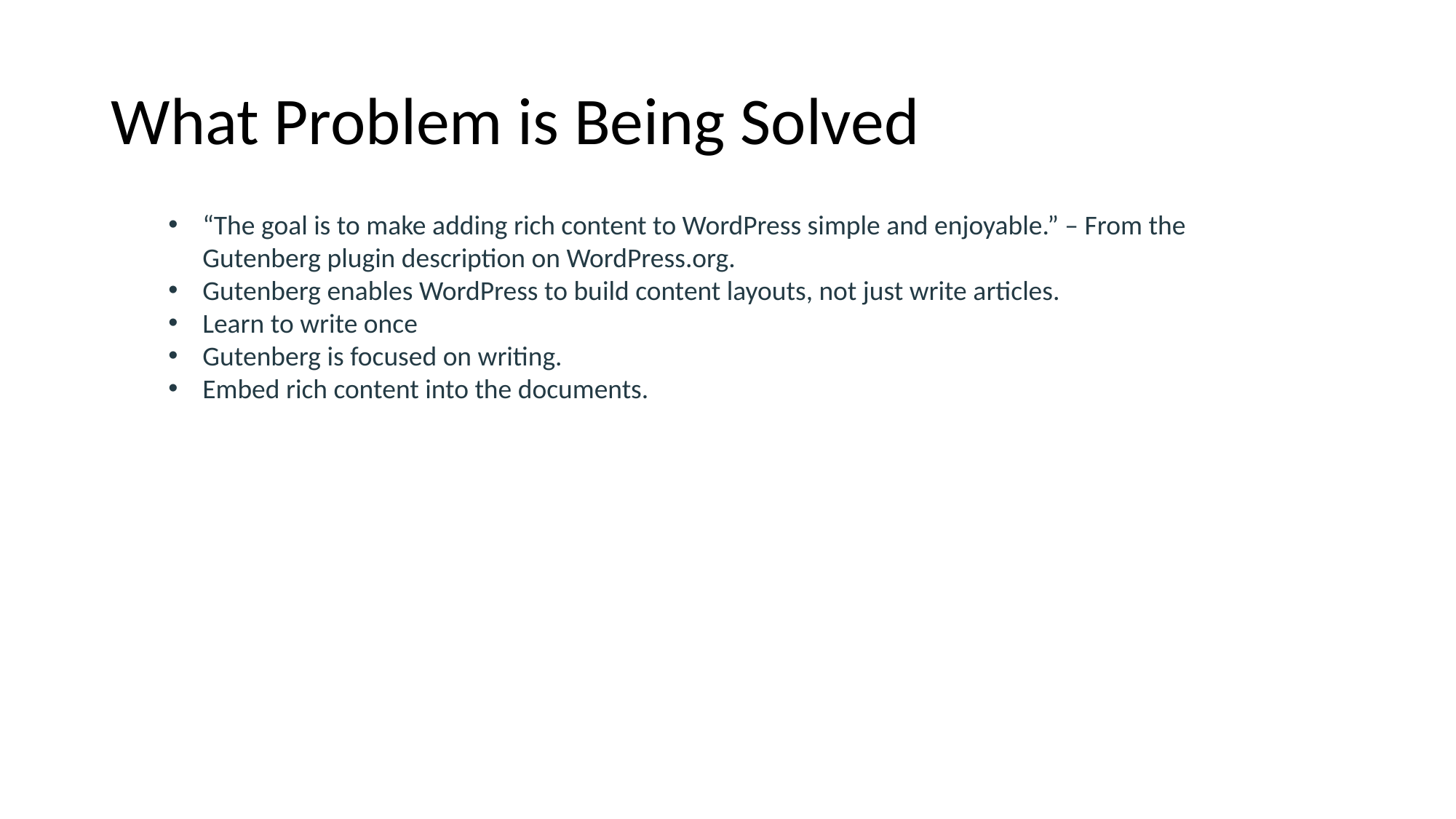

# What Problem is Being Solved
“The goal is to make adding rich content to WordPress simple and enjoyable.” – From the Gutenberg plugin description on WordPress.org.
Gutenberg enables WordPress to build content layouts, not just write articles.
Learn to write once
Gutenberg is focused on writing.
Embed rich content into the documents.